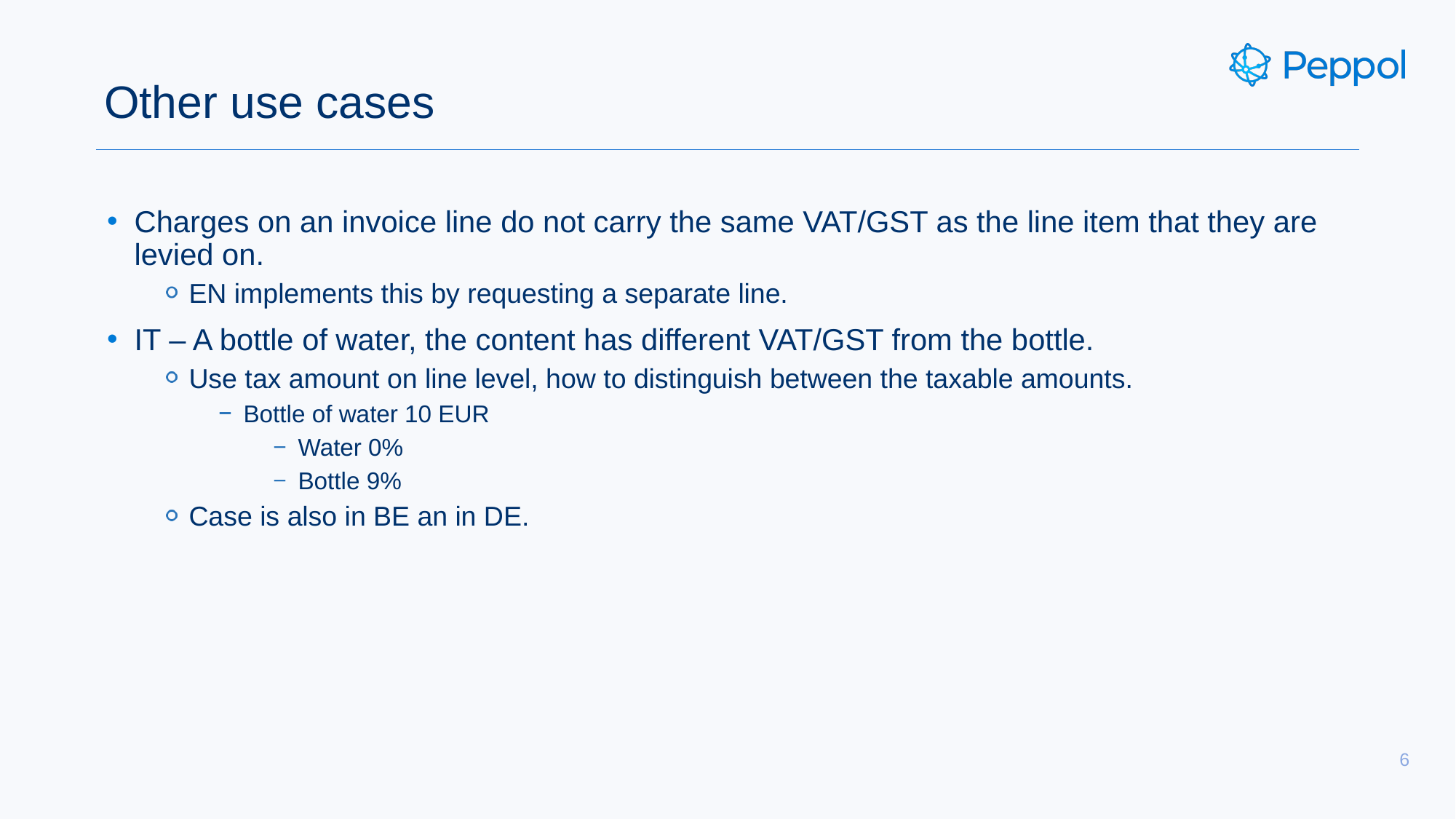

# Other use cases
Charges on an invoice line do not carry the same VAT/GST as the line item that they are levied on.
EN implements this by requesting a separate line.
IT – A bottle of water, the content has different VAT/GST from the bottle.
Use tax amount on line level, how to distinguish between the taxable amounts.
Bottle of water 10 EUR
Water 0%
Bottle 9%
Case is also in BE an in DE.
6